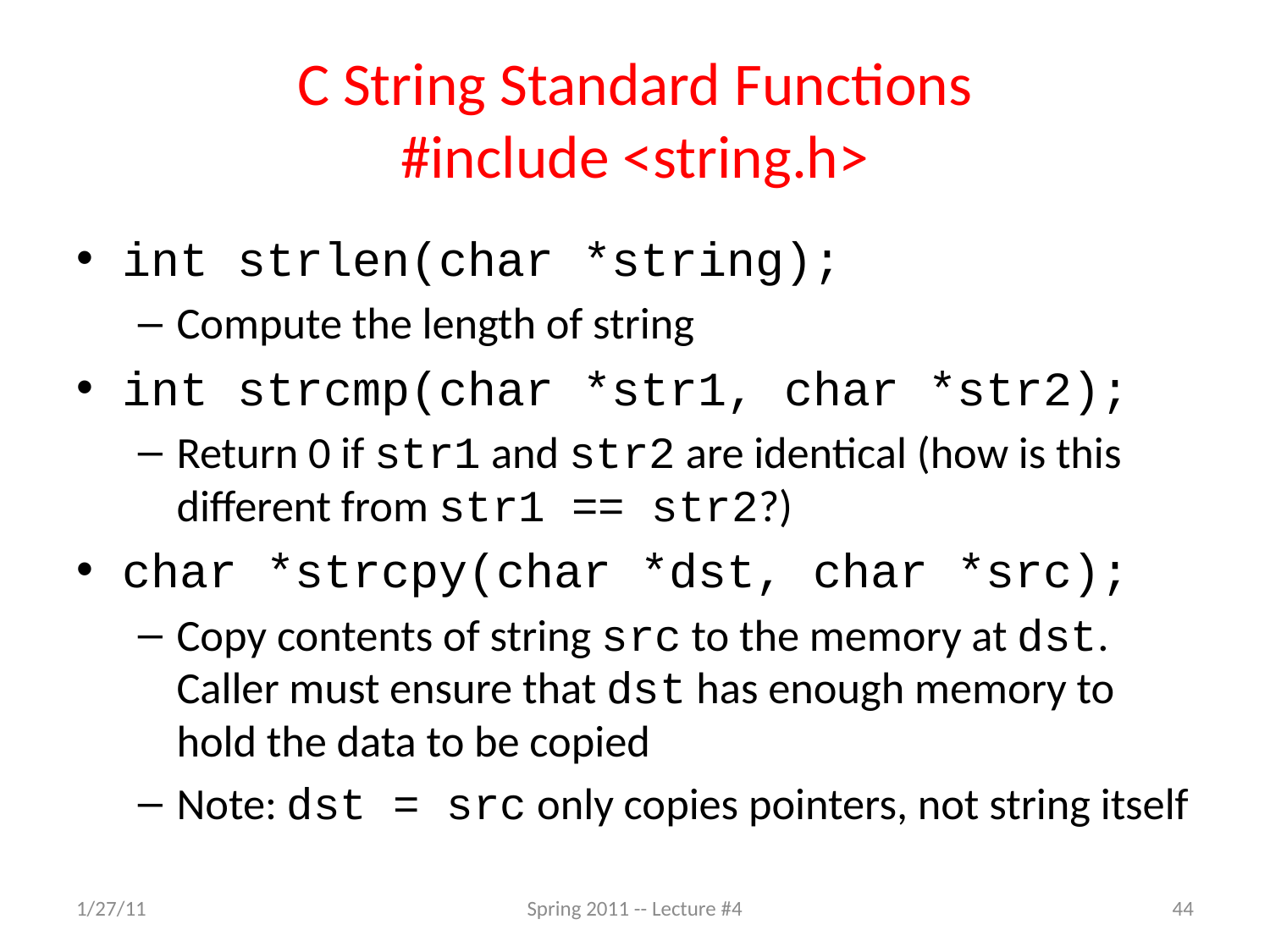

# C String Standard Functions #include <string.h>
int strlen(char *string);
Compute the length of string
int strcmp(char *str1, char *str2);
Return 0 if str1 and str2 are identical (how is this different from str1 == str2?)
char *strcpy(char *dst, char *src);
Copy contents of string src to the memory at dst.  Caller must ensure that dst has enough memory to hold the data to be copied
Note: dst = src only copies pointers, not string itself
1/27/11
Spring 2011 -- Lecture #4
44